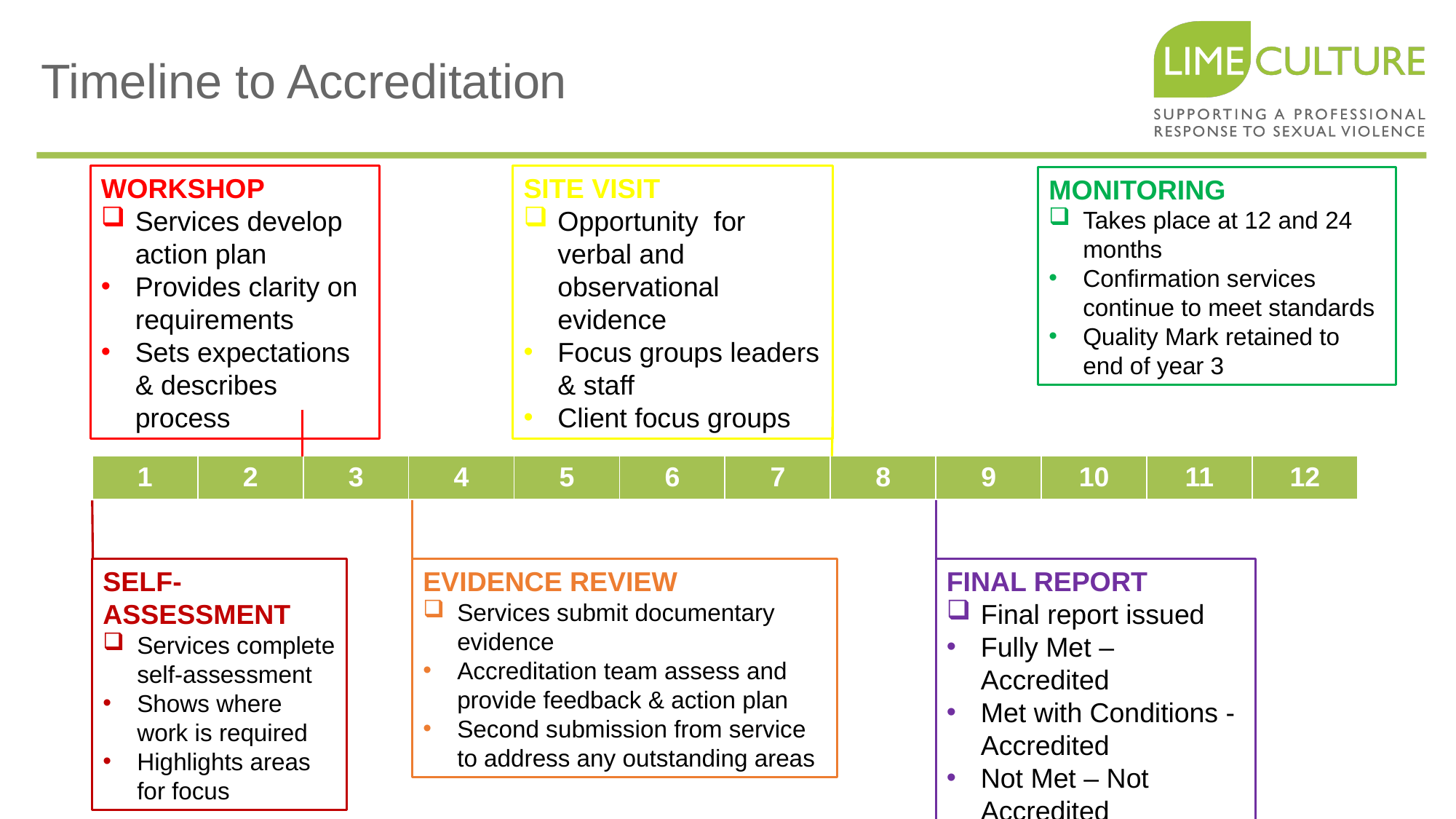

Timeline to Accreditation
WORKSHOP
Services develop action plan
Provides clarity on requirements
Sets expectations & describes process
SITE VISIT
Opportunity  for verbal and observational evidence
Focus groups leaders & staff
Client focus groups
MONITORING
Takes place at 12 and 24 months
Confirmation services continue to meet standards
Quality Mark retained to end of year 3
| 1 | 2 | 3 | 4 | 5 | 6 | 7 | 8 | 9 | 10 | 11 | 12 |
| --- | --- | --- | --- | --- | --- | --- | --- | --- | --- | --- | --- |
SELF-ASSESSMENT
Services complete self-assessment
Shows where work is required
Highlights areas for focus
EVIDENCE REVIEW
Services submit documentary evidence
Accreditation team assess and provide feedback & action plan
Second submission from service to address any outstanding areas
FINAL REPORT
Final report issued
Fully Met – Accredited
Met with Conditions - Accredited
Not Met – Not Accredited